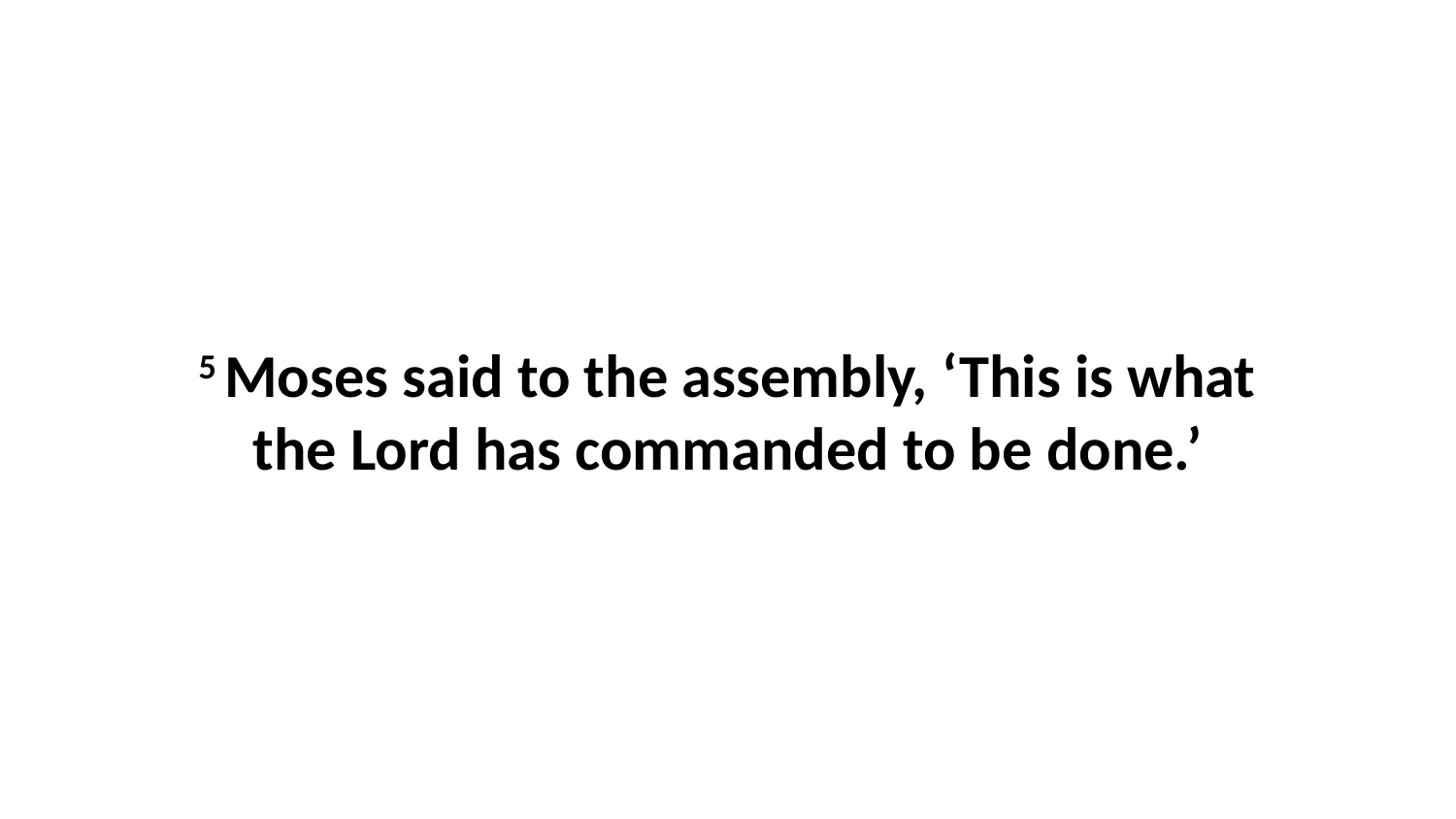

5 Moses said to the assembly, ‘This is what the Lord has commanded to be done.’